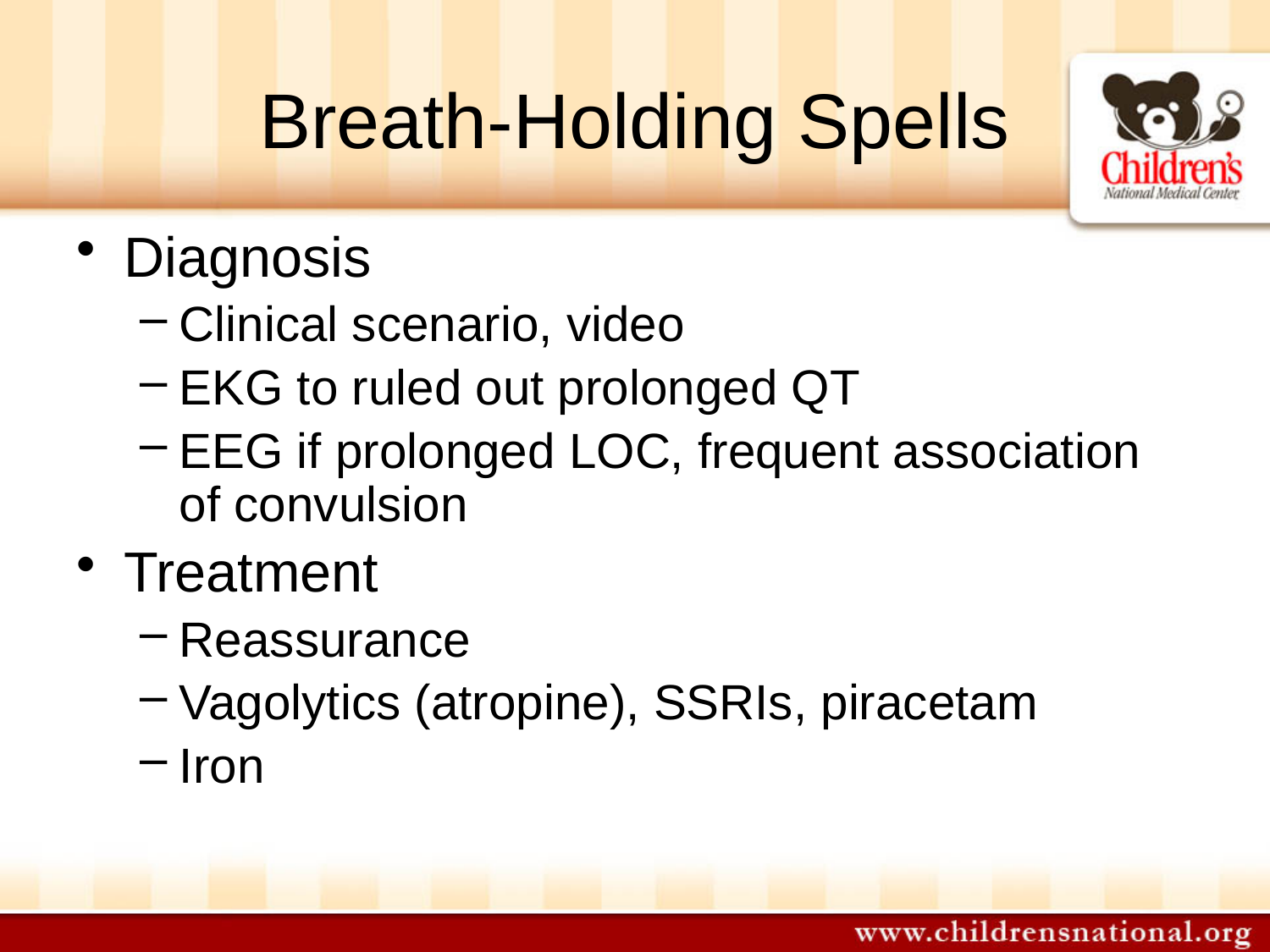

# Breath-Holding Spells
Diagnosis
Clinical scenario, video
EKG to ruled out prolonged QT
EEG if prolonged LOC, frequent association of convulsion
Treatment
Reassurance
Vagolytics (atropine), SSRIs, piracetam
Iron